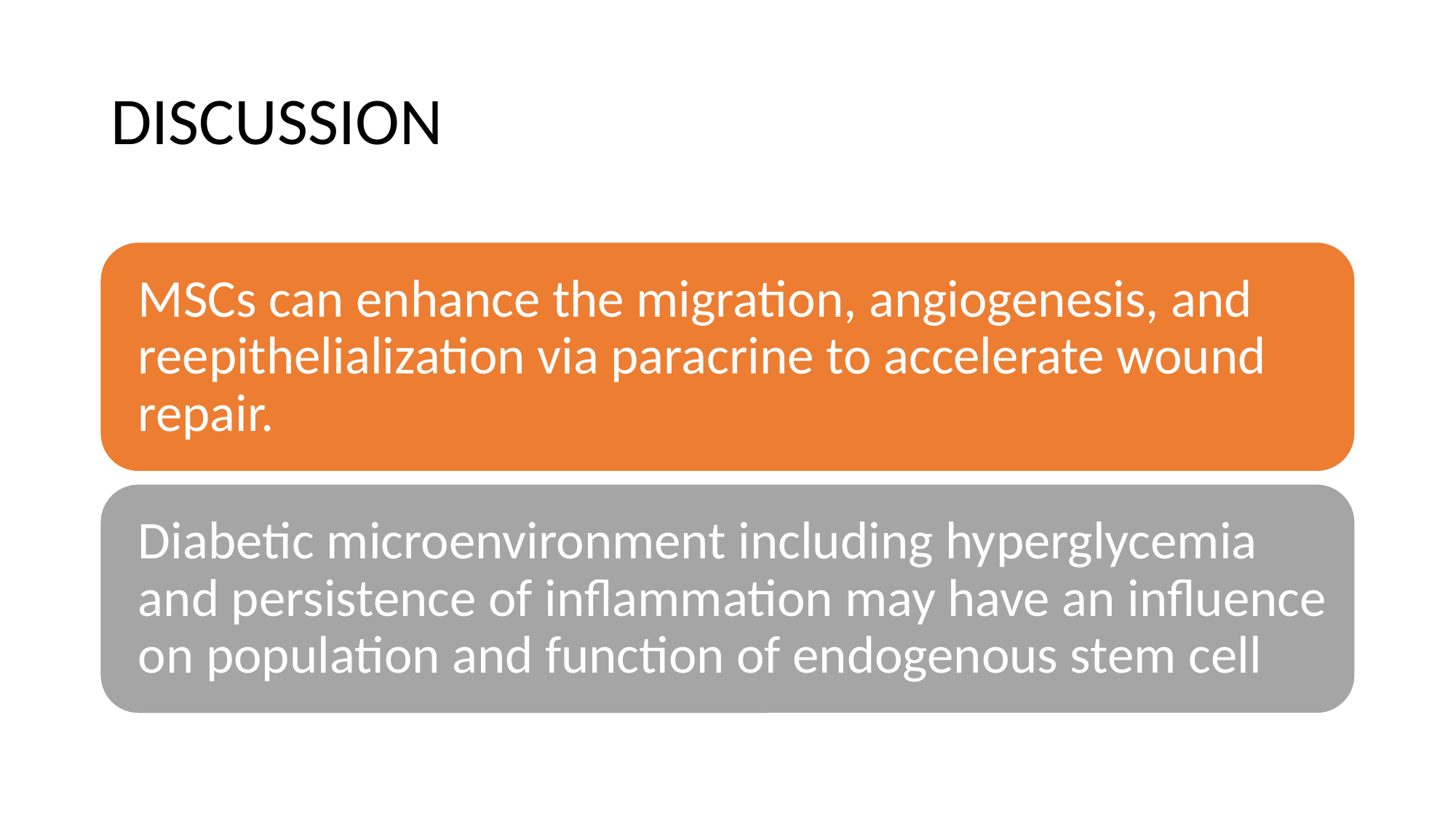

# DISCUSSION
MSCs can enhance the migration, angiogenesis, and reepithelialization via paracrine to accelerate wound repair.
Diabetic microenvironment including hyperglycemia and persistence of inflammation may have an influence on population and function of endogenous stem cell